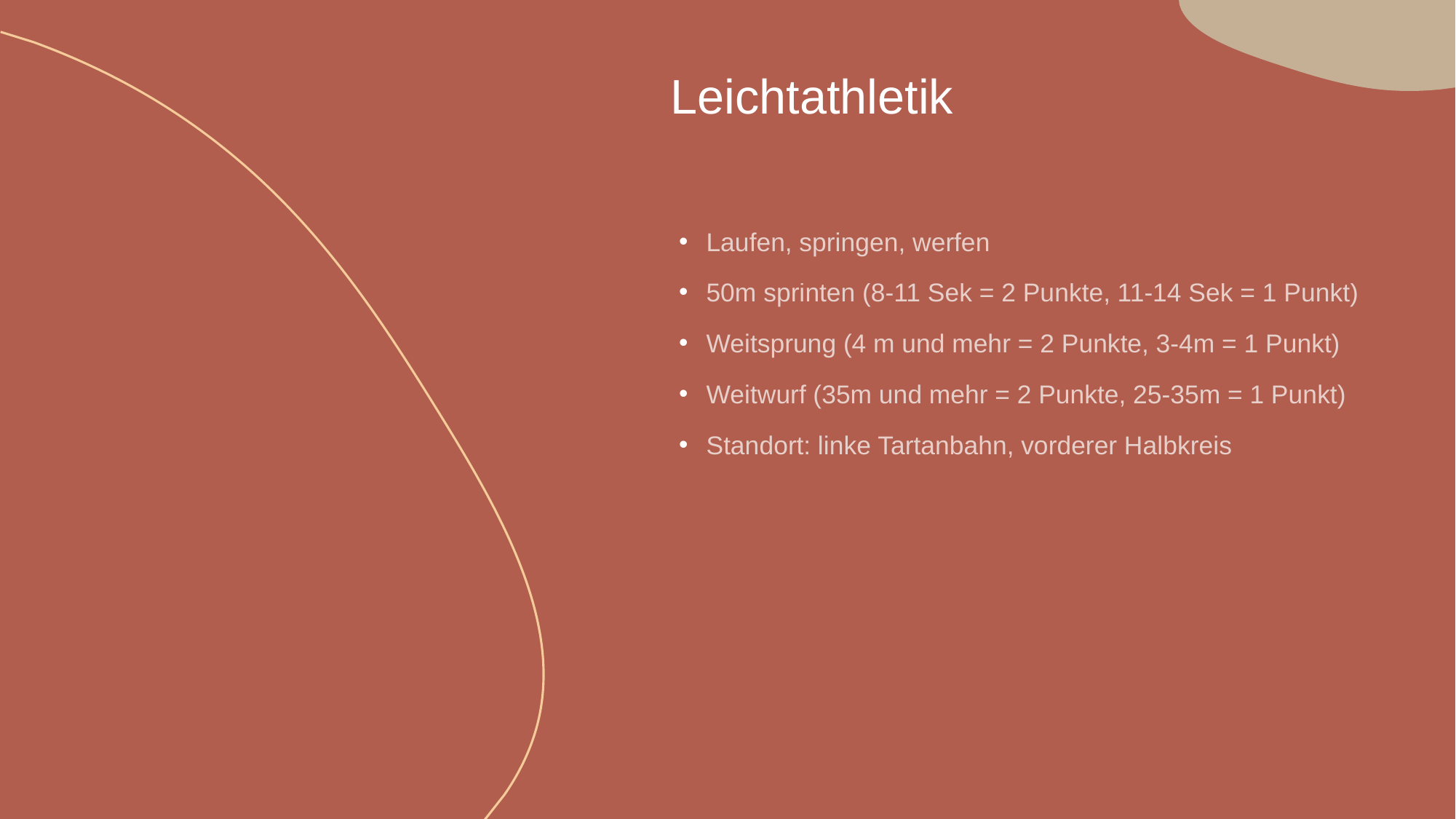

# Leichtathletik

Laufen, springen, werfen
50m sprinten (8-11 Sek = 2 Punkte, 11-14 Sek = 1 Punkt)
Weitsprung (4 m und mehr = 2 Punkte, 3-4m = 1 Punkt)
Weitwurf (35m und mehr = 2 Punkte, 25-35m = 1 Punkt)
Standort: linke Tartanbahn, vorderer Halbkreis